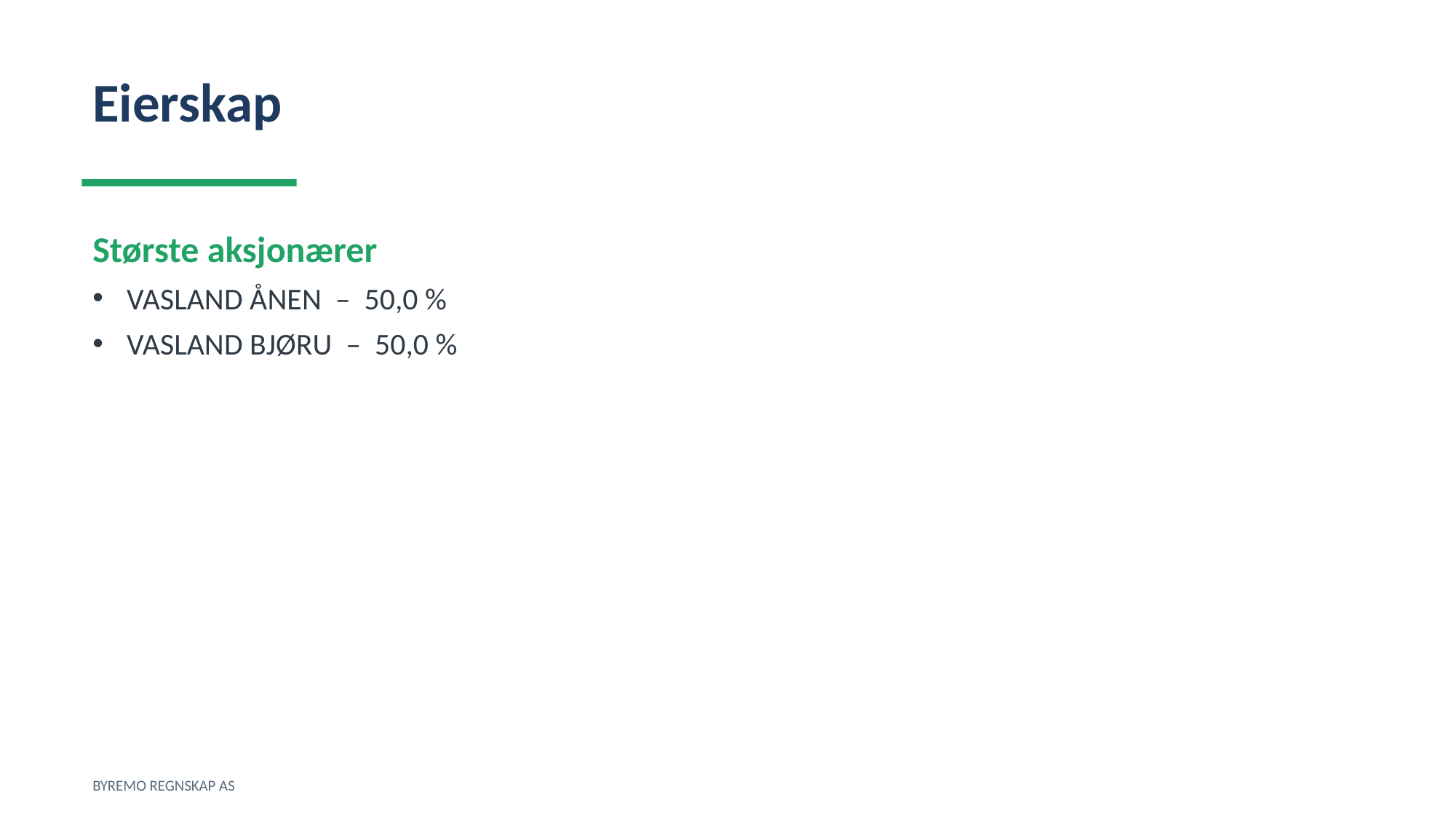

Eierskap

Største aksjonærer
VASLAND ÅNEN  –  50,0 %
VASLAND BJØRU  –  50,0 %
BYREMO REGNSKAP AS